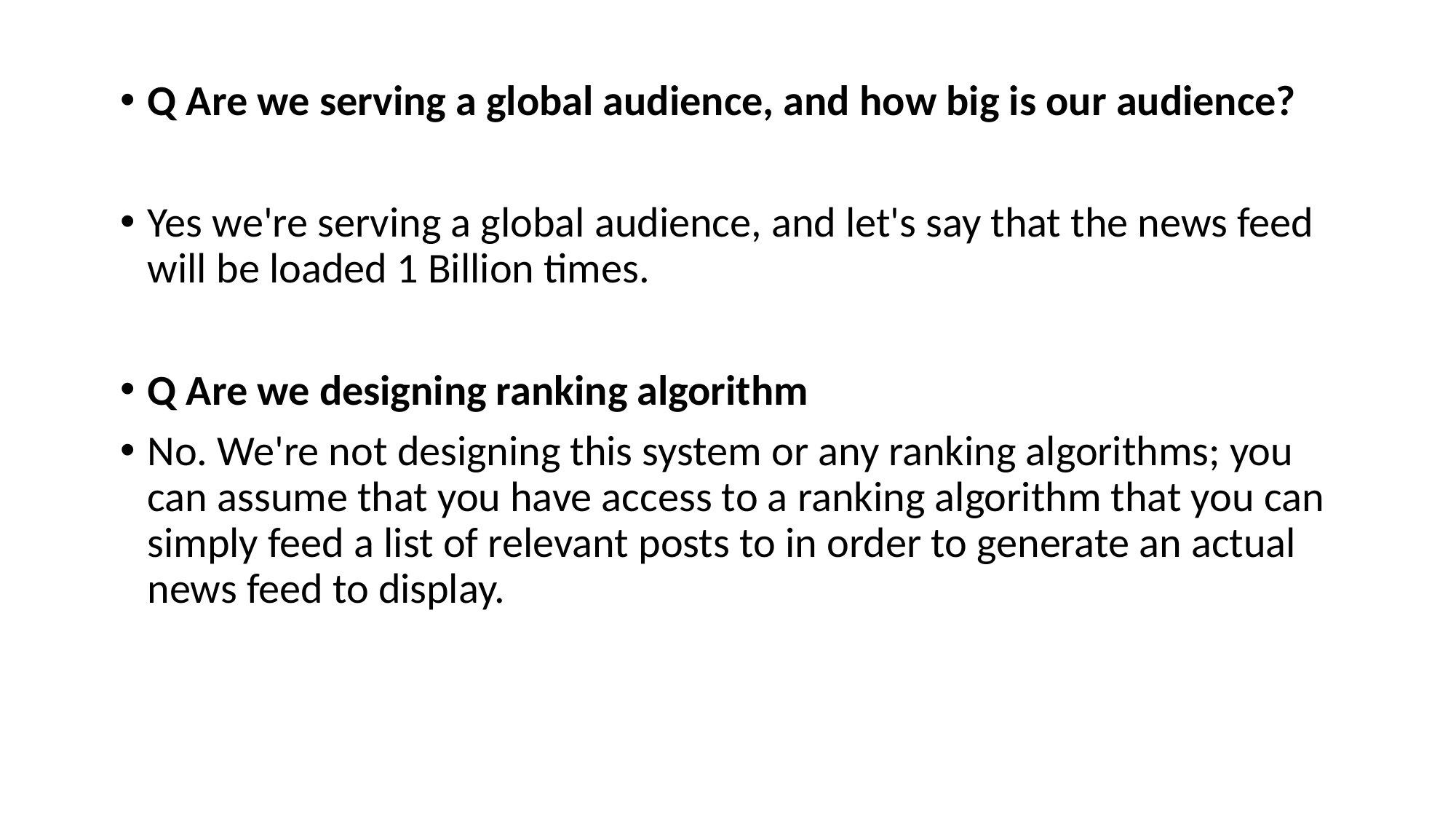

Q Are we serving a global audience, and how big is our audience?

Yes we're serving a global audience, and let's say that the news feed will be loaded 1 Billion times.

Q Are we designing ranking algorithm
No. We're not designing this system or any ranking algorithms; you can assume that you have access to a ranking algorithm that you can simply feed a list of relevant posts to in order to generate an actual news feed to display.